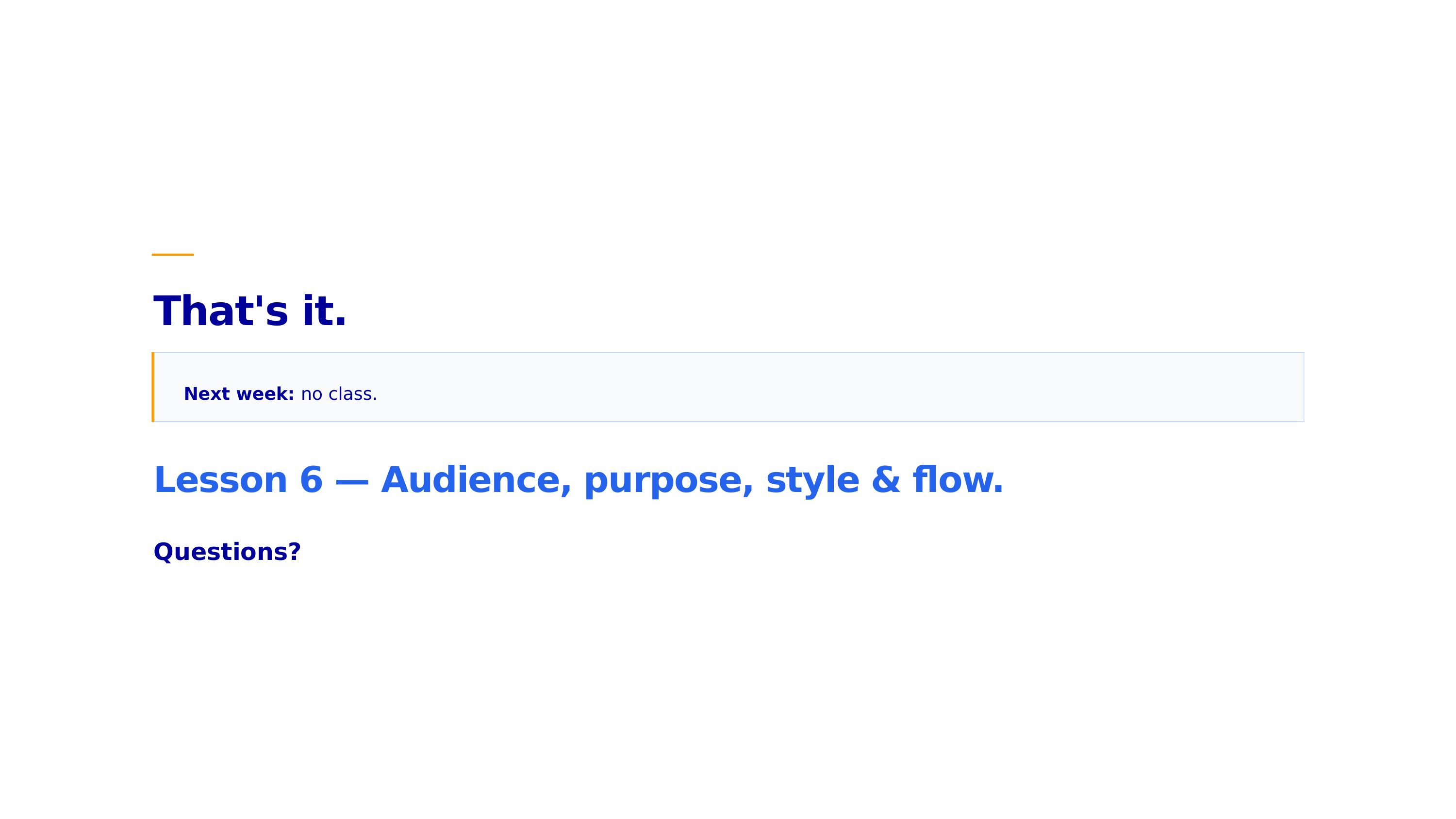

That's it.

Next week: no class.

Lesson 6 — Audience, purpose, style & flow.
Questions?